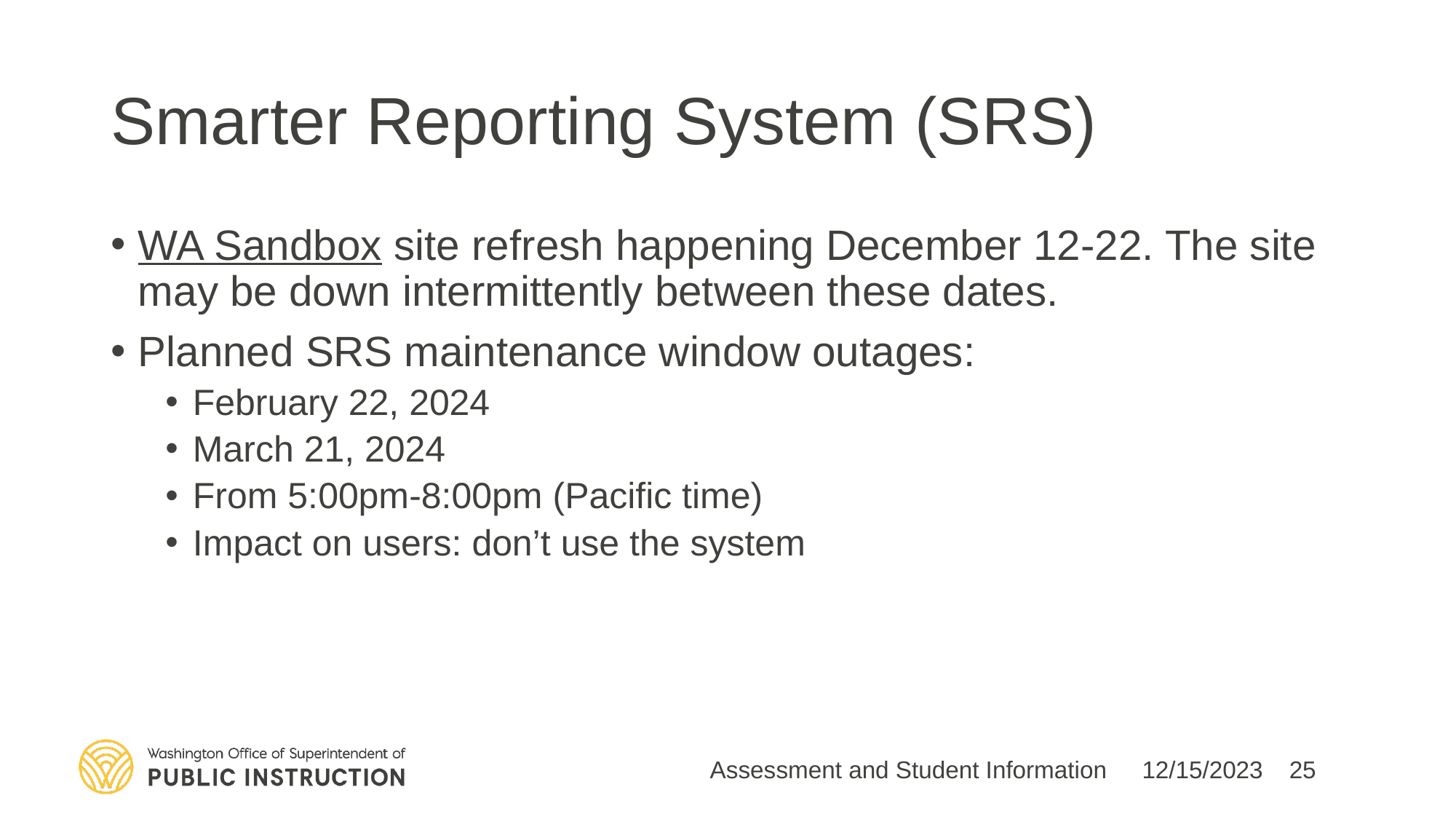

# Smarter Reporting System (SRS)
WA Sandbox site refresh happening December 12-22. The site may be down intermittently between these dates.
Planned SRS maintenance window outages:
February 22, 2024
March 21, 2024
From 5:00pm-8:00pm (Pacific time)
Impact on users: don’t use the system
Assessment and Student Information
12/15/2023
25